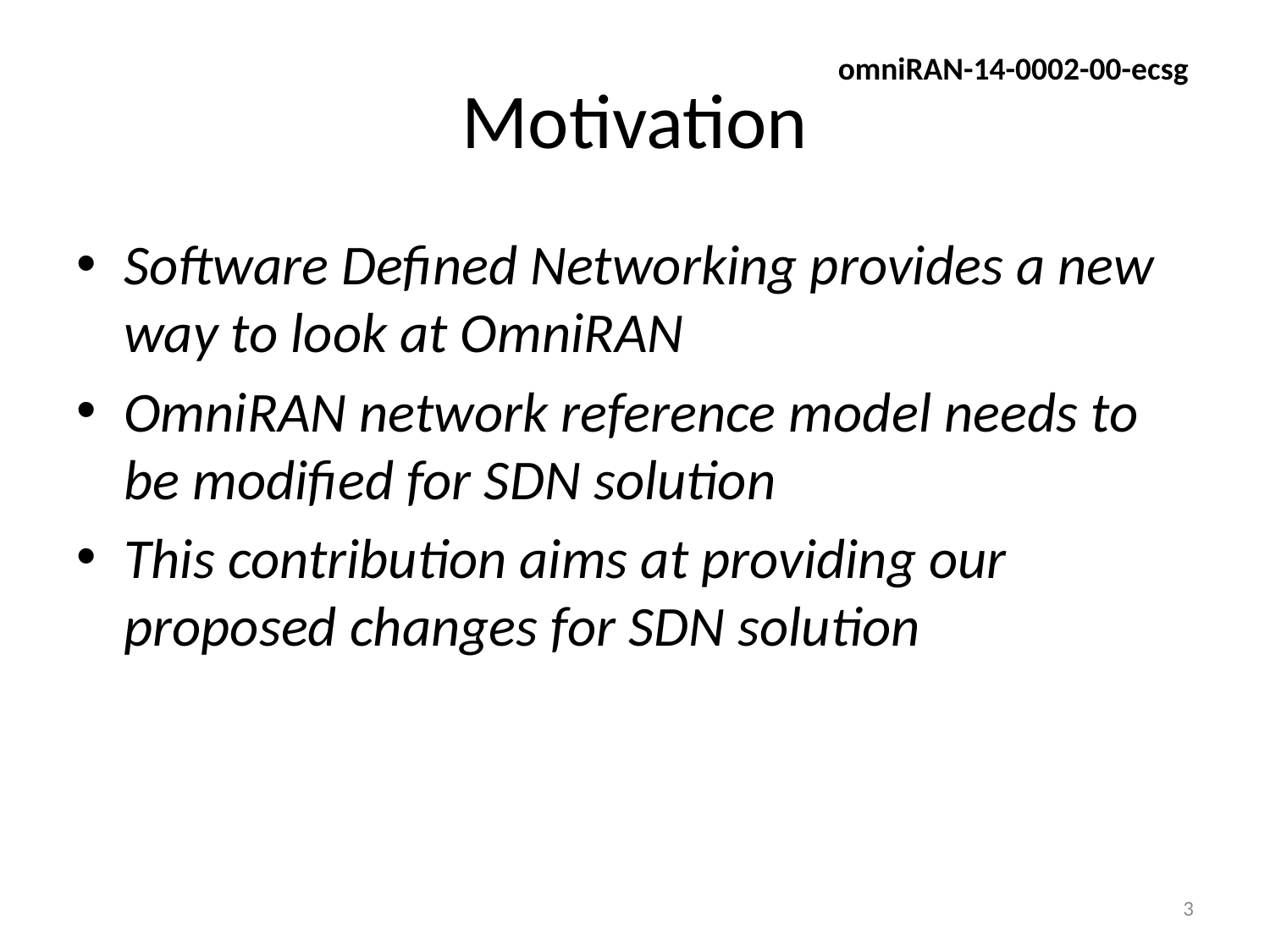

# Motivation
omniRAN-14-0002-00-ecsg
Software Defined Networking provides a new way to look at OmniRAN
OmniRAN network reference model needs to be modified for SDN solution
This contribution aims at providing our proposed changes for SDN solution
3